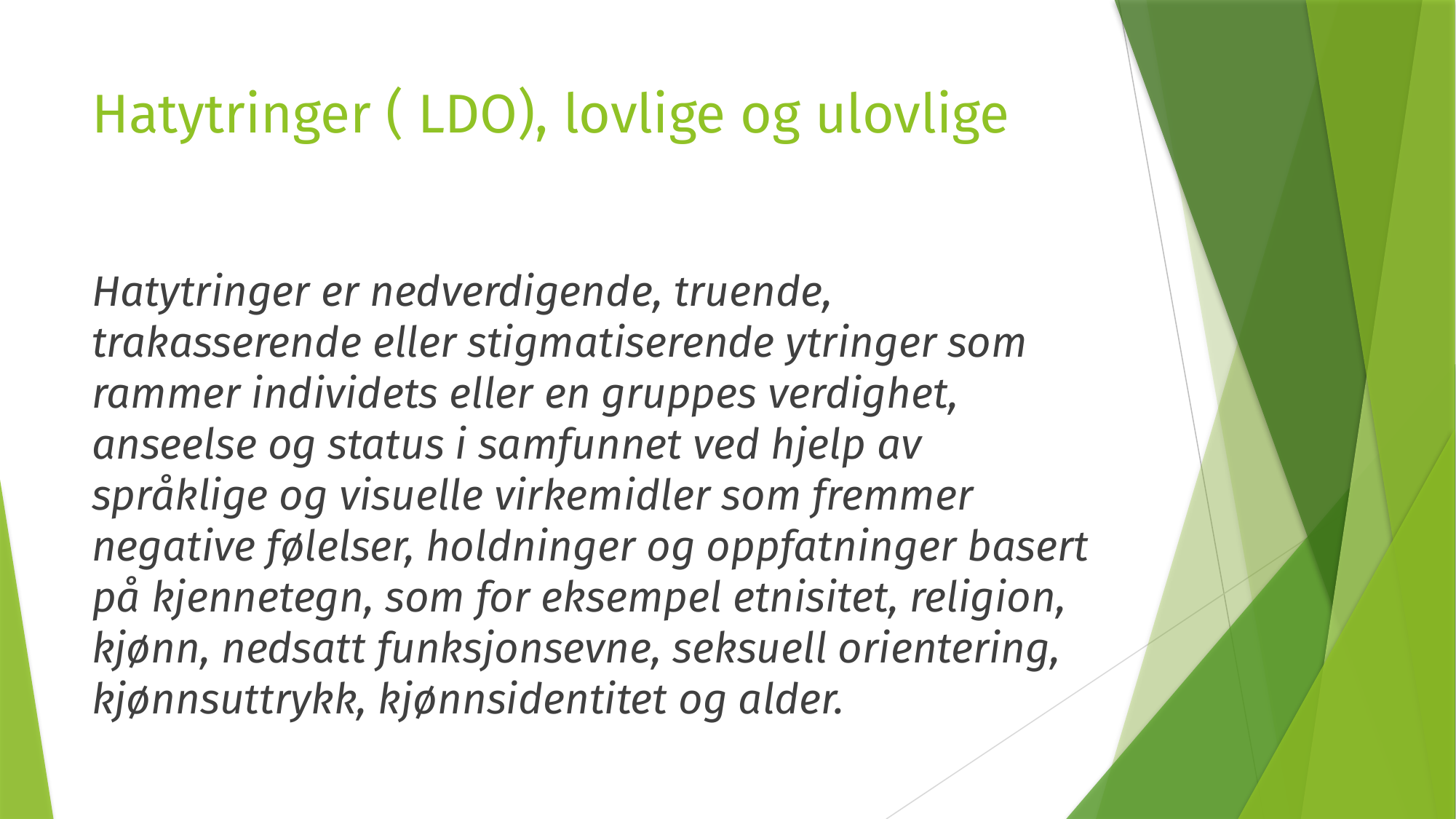

# Hatytringer ( LDO), lovlige og ulovlige
Hatytringer er nedverdigende, truende, trakasserende eller stigmatiserende ytringer som rammer individets eller en gruppes verdighet, anseelse og status i samfunnet ved hjelp av språklige og visuelle virkemidler som fremmer negative følelser, holdninger og oppfatninger basert på kjennetegn, som for eksempel etnisitet, religion, kjønn, nedsatt funksjonsevne, seksuell orientering, kjønnsuttrykk, kjønnsidentitet og alder.